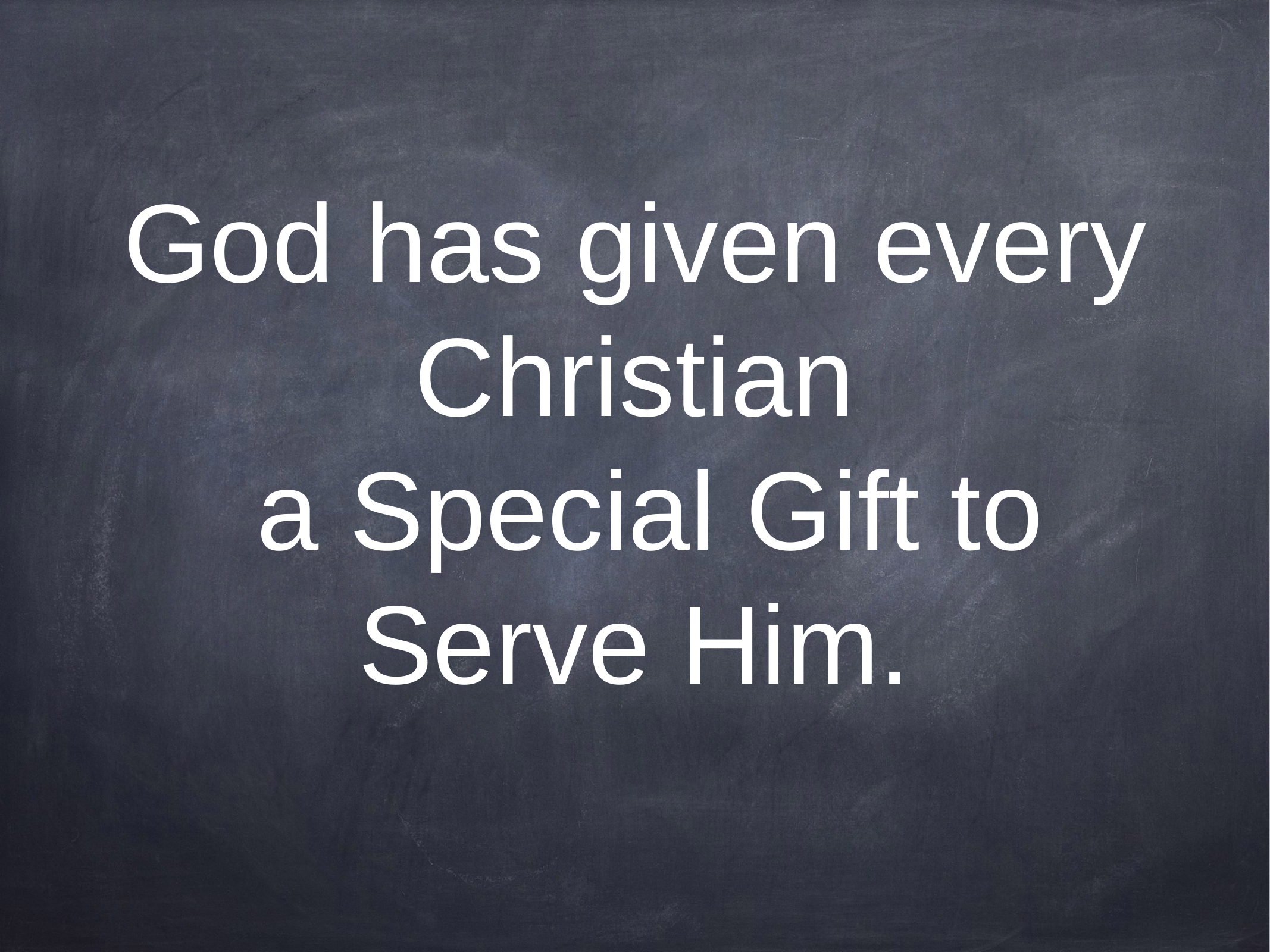

God has given every Christian
 a Special Gift to Serve Him.